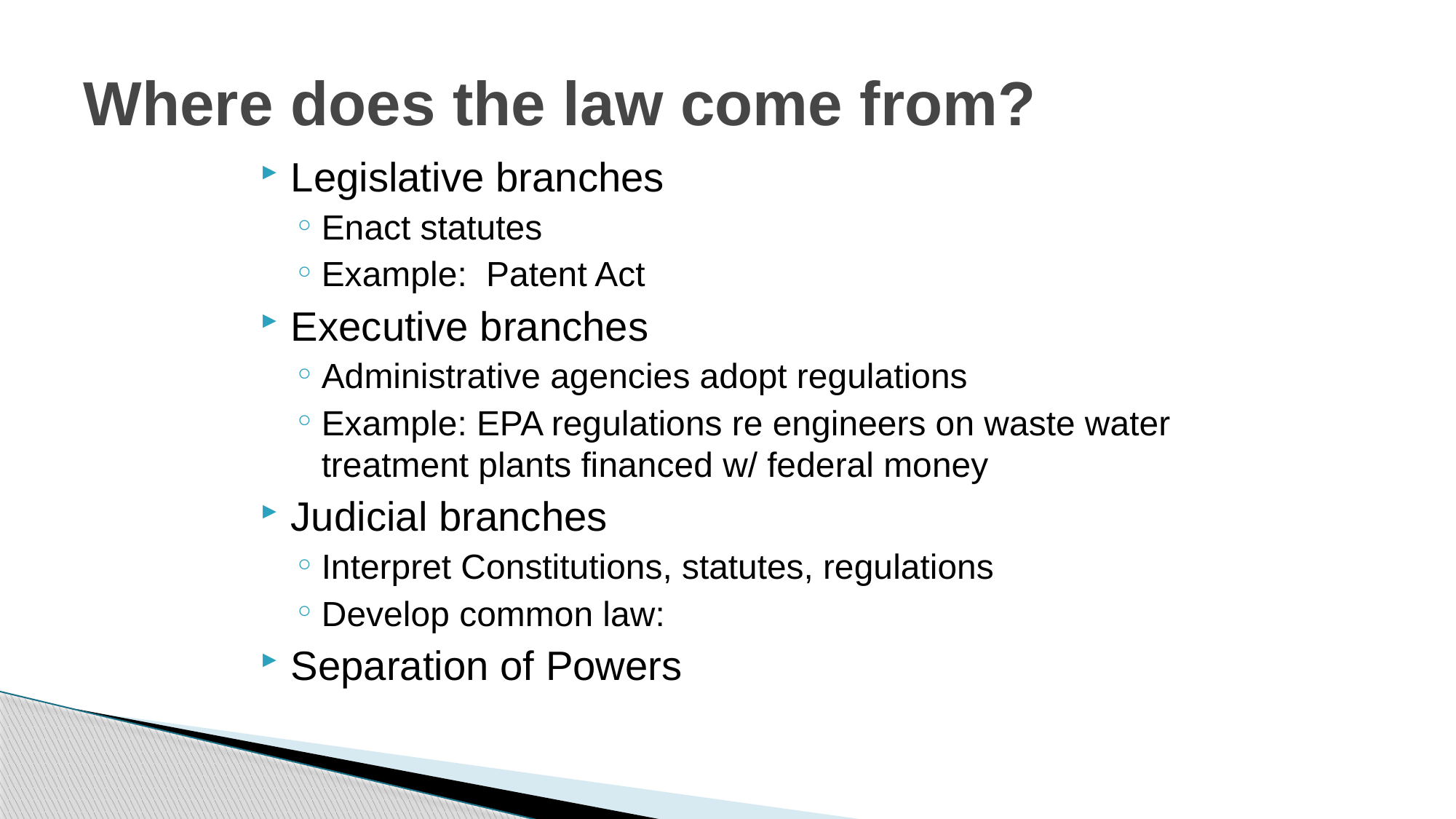

# Where does the law come from?
Legislative branches
Enact statutes
Example:  Patent Act
Executive branches
Administrative agencies adopt regulations
Example: EPA regulations re engineers on waste water treatment plants financed w/ federal money
Judicial branches
Interpret Constitutions, statutes, regulations
Develop common law:
Separation of Powers